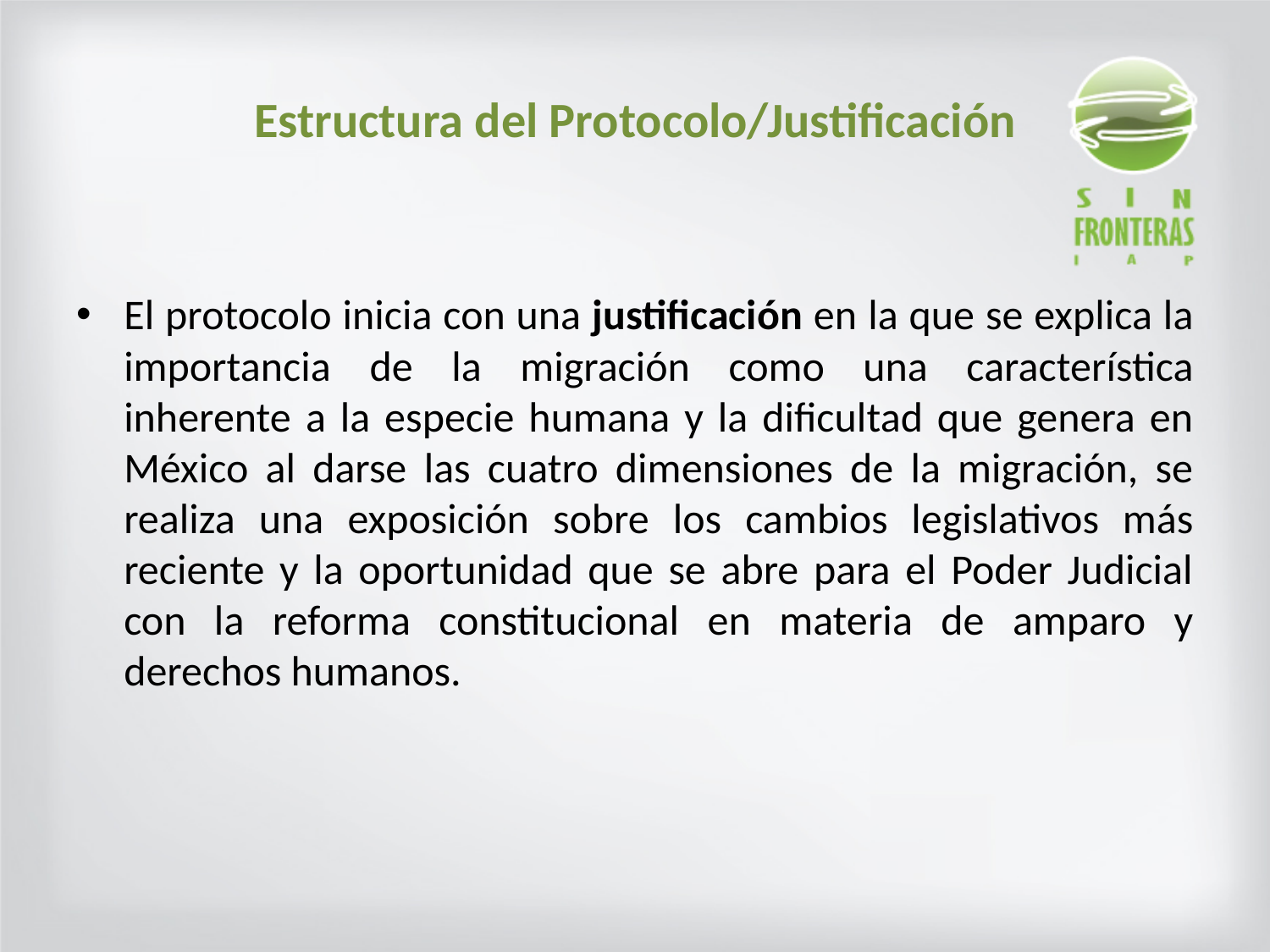

# Estructura del Protocolo/Justificación

El protocolo inicia con una justificación en la que se explica la importancia de la migración como una característica inherente a la especie humana y la dificultad que genera en México al darse las cuatro dimensiones de la migración, se realiza una exposición sobre los cambios legislativos más reciente y la oportunidad que se abre para el Poder Judicial con la reforma constitucional en materia de amparo y derechos humanos.